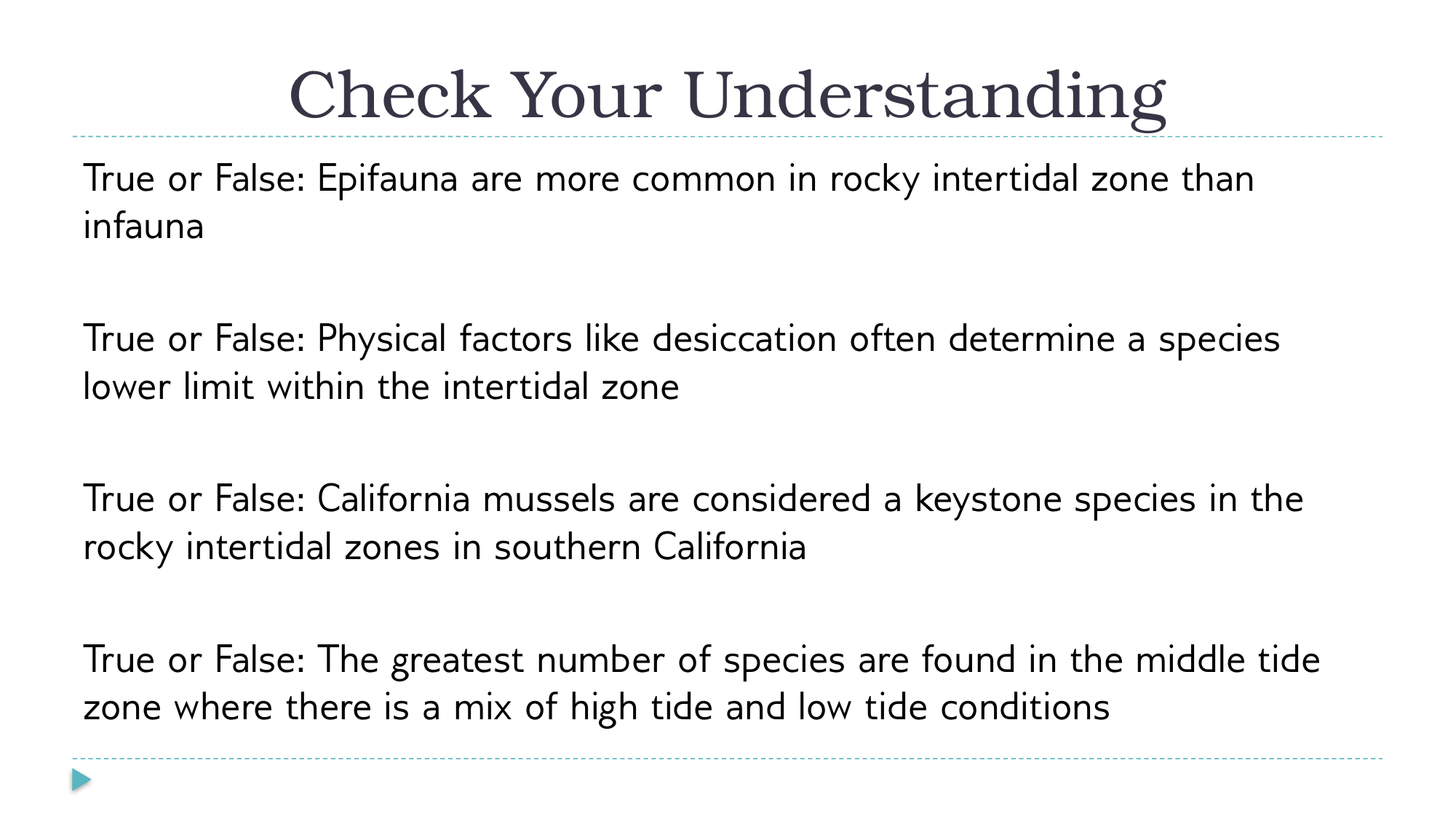

# Check Your Understanding
True or False: Epifauna are more common in rocky intertidal zone than infauna

True or False: Physical factors like desiccation often determine a species lower limit within the intertidal zone

True or False: California mussels are considered a keystone species in the rocky intertidal zones in southern California

True or False: The greatest number of species are found in the middle tide zone where there is a mix of high tide and low tide conditions